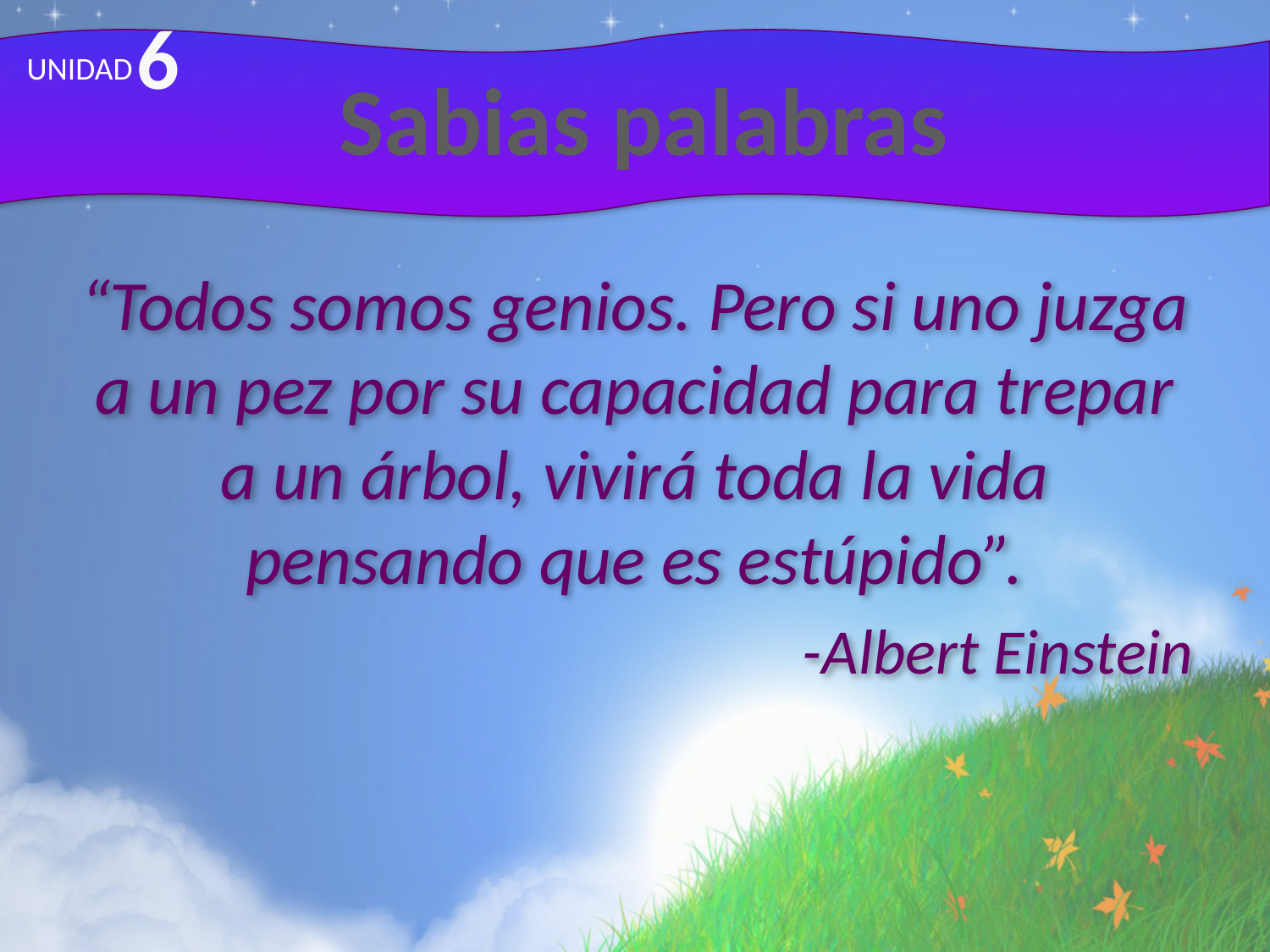

6

# Sabias palabras
UNIDAD
“Todos somos genios. Pero si uno juzga a un pez por su capacidad para trepar a un árbol, vivirá toda la vida pensando que es estúpido”.
-Albert Einstein